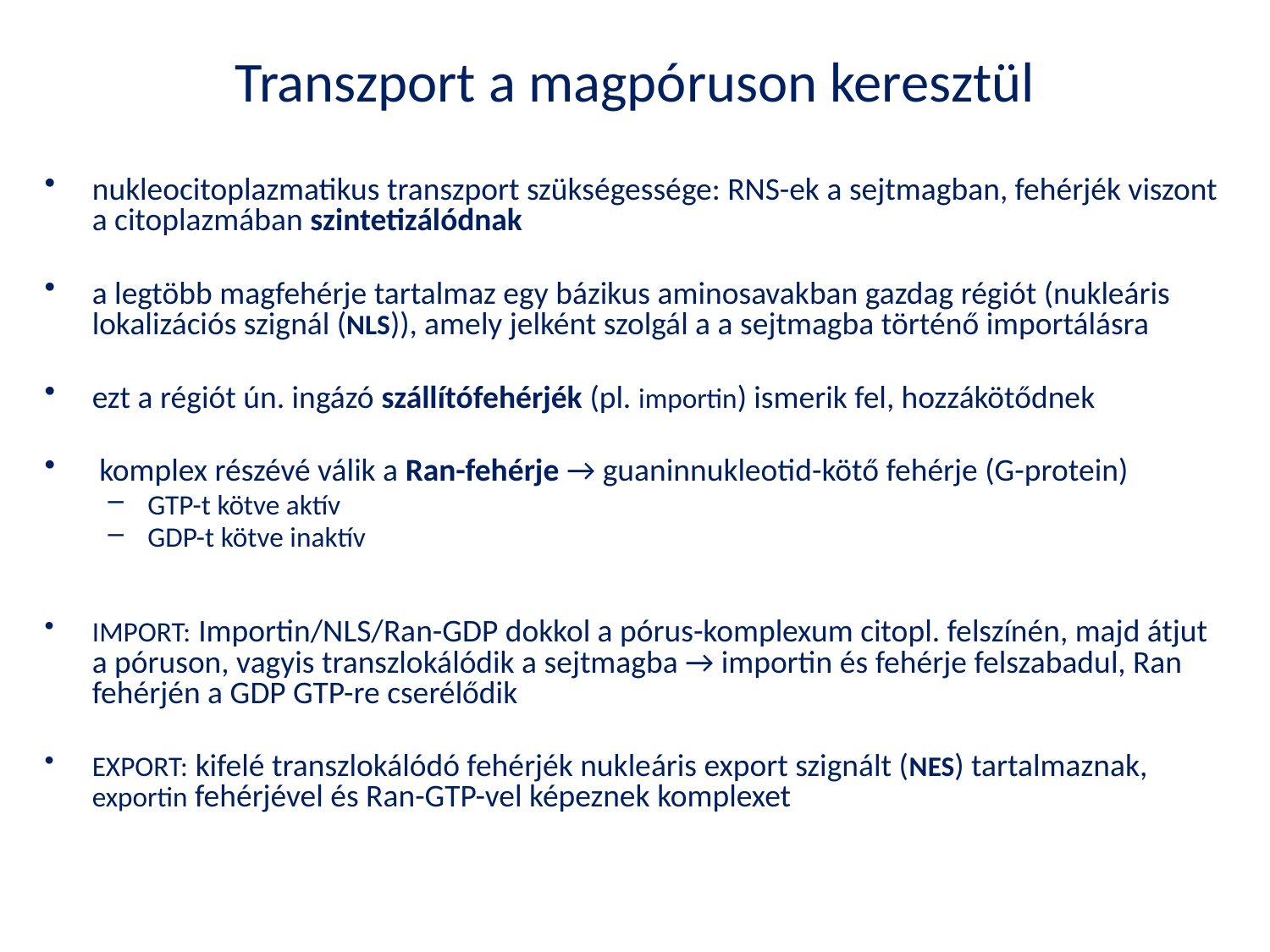

# Transzport a magpóruson keresztül
nukleocitoplazmatikus transzport szükségessége: RNS-ek a sejtmagban, fehérjék viszont a citoplazmában szintetizálódnak

a legtöbb magfehérje tartalmaz egy bázikus aminosavakban gazdag régiót (nukleáris lokalizációs szignál (NLS)), amely jelként szolgál a a sejtmagba történő importálásra

ezt a régiót ún. ingázó szállítófehérjék (pl. importin) ismerik fel, hozzákötődnek

 komplex részévé válik a Ran-fehérje → guaninnukleotid-kötő fehérje (G-protein)
GTP-t kötve aktív
GDP-t kötve inaktív

IMPORT: Importin/NLS/Ran-GDP dokkol a pórus-komplexum citopl. felszínén, majd átjut a póruson, vagyis transzlokálódik a sejtmagba → importin és fehérje felszabadul, Ran fehérjén a GDP GTP-re cserélődik

EXPORT: kifelé transzlokálódó fehérjék nukleáris export szignált (NES) tartalmaznak, exportin fehérjével és Ran-GTP-vel képeznek komplexet